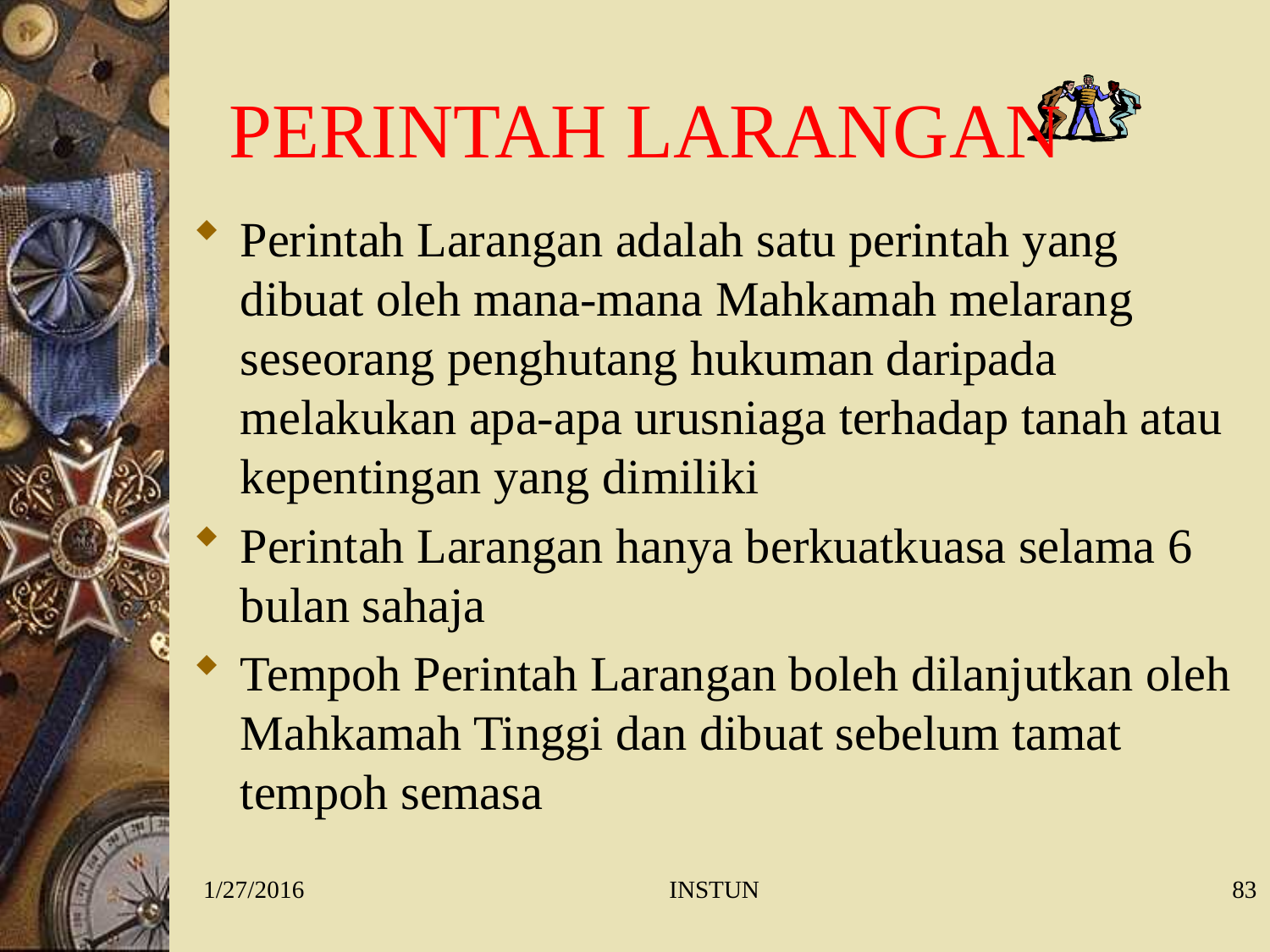

# PERINTAH LARANGAN
Perintah Larangan adalah satu perintah yang dibuat oleh mana-mana Mahkamah melarang seseorang penghutang hukuman daripada melakukan apa-apa urusniaga terhadap tanah atau kepentingan yang dimiliki
Perintah Larangan hanya berkuatkuasa selama 6 bulan sahaja
Tempoh Perintah Larangan boleh dilanjutkan oleh Mahkamah Tinggi dan dibuat sebelum tamat tempoh semasa
1/27/2016
INSTUN
83